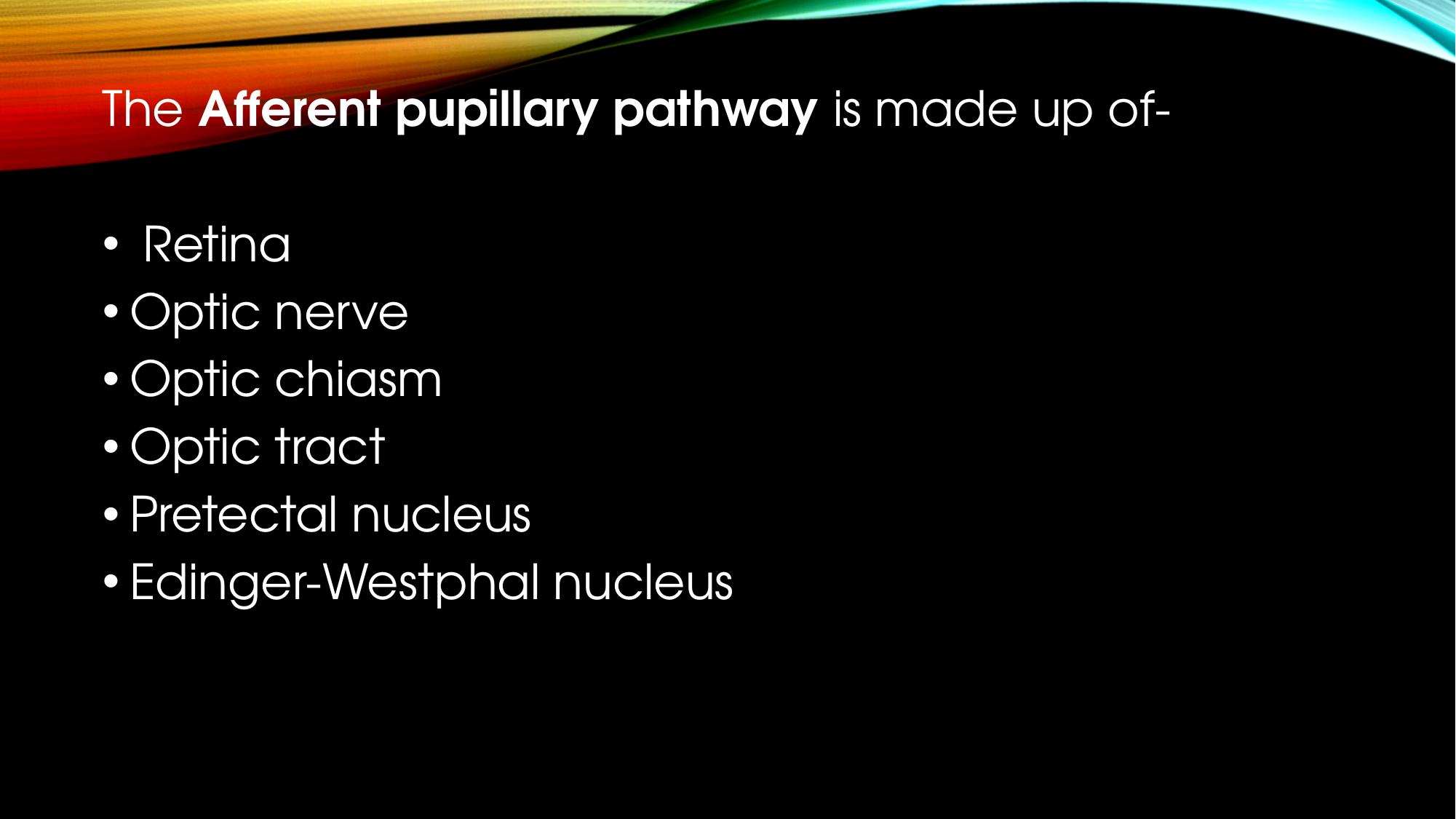

The Afferent pupillary pathway is made up of-

 Retina
Optic nerve
Optic chiasm
Optic tract
Pretectal nucleus
Edinger-Westphal nucleus